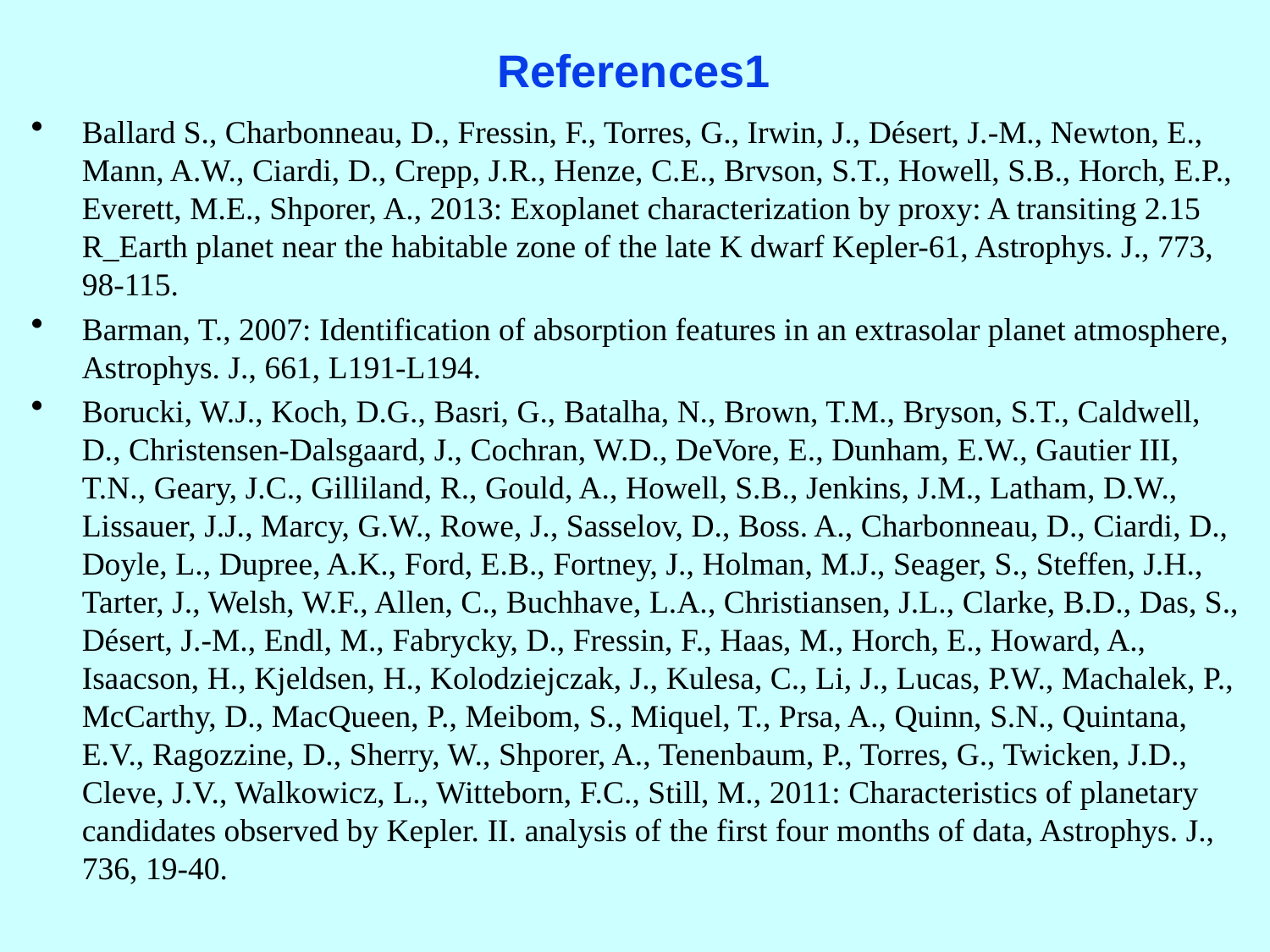

# References1
Ballard S., Charbonneau, D., Fressin, F., Torres, G., Irwin, J., Désert, J.-M., Newton, E., Mann, A.W., Ciardi, D., Crepp, J.R., Henze, C.E., Brvson, S.T., Howell, S.B., Horch, E.P., Everett, M.E., Shporer, A., 2013: Exoplanet characterization by proxy: A transiting 2.15 R_Earth planet near the habitable zone of the late K dwarf Kepler-61, Astrophys. J., 773, 98-115.
Barman, T., 2007: Identification of absorption features in an extrasolar planet atmosphere, Astrophys. J., 661, L191-L194.
Borucki, W.J., Koch, D.G., Basri, G., Batalha, N., Brown, T.M., Bryson, S.T., Caldwell, D., Christensen-Dalsgaard, J., Cochran, W.D., DeVore, E., Dunham, E.W., Gautier III, T.N., Geary, J.C., Gilliland, R., Gould, A., Howell, S.B., Jenkins, J.M., Latham, D.W., Lissauer, J.J., Marcy, G.W., Rowe, J., Sasselov, D., Boss. A., Charbonneau, D., Ciardi, D., Doyle, L., Dupree, A.K., Ford, E.B., Fortney, J., Holman, M.J., Seager, S., Steffen, J.H., Tarter, J., Welsh, W.F., Allen, C., Buchhave, L.A., Christiansen, J.L., Clarke, B.D., Das, S., Désert, J.-M., Endl, M., Fabrycky, D., Fressin, F., Haas, M., Horch, E., Howard, A., Isaacson, H., Kjeldsen, H., Kolodziejczak, J., Kulesa, C., Li, J., Lucas, P.W., Machalek, P., McCarthy, D., MacQueen, P., Meibom, S., Miquel, T., Prsa, A., Quinn, S.N., Quintana, E.V., Ragozzine, D., Sherry, W., Shporer, A., Tenenbaum, P., Torres, G., Twicken, J.D., Cleve, J.V., Walkowicz, L., Witteborn, F.C., Still, M., 2011: Characteristics of planetary candidates observed by Kepler. II. analysis of the first four months of data, Astrophys. J., 736, 19-40.